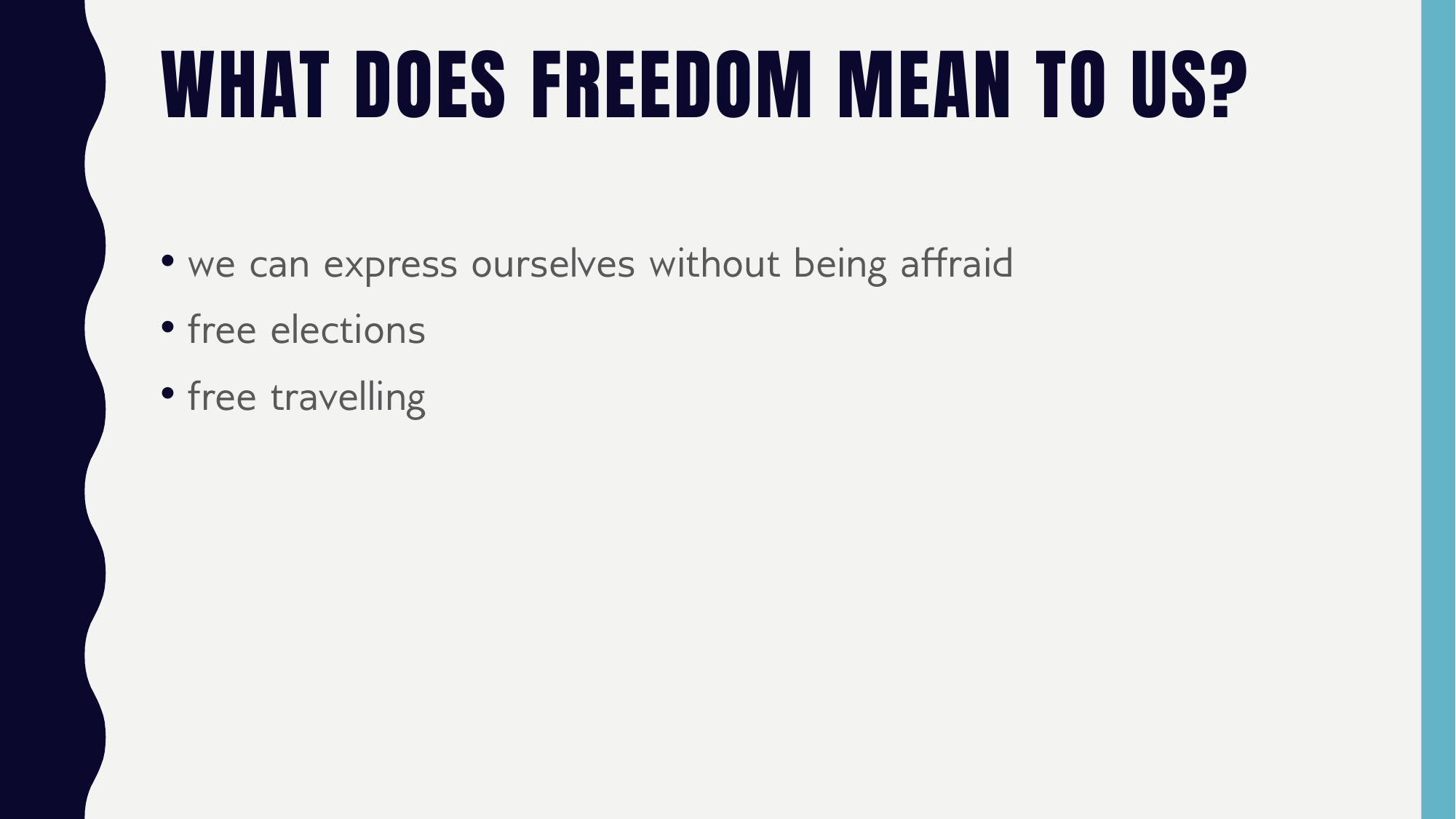

# What does freedom mean to us?
we can express ourselves without being affraid
free elections
free travelling